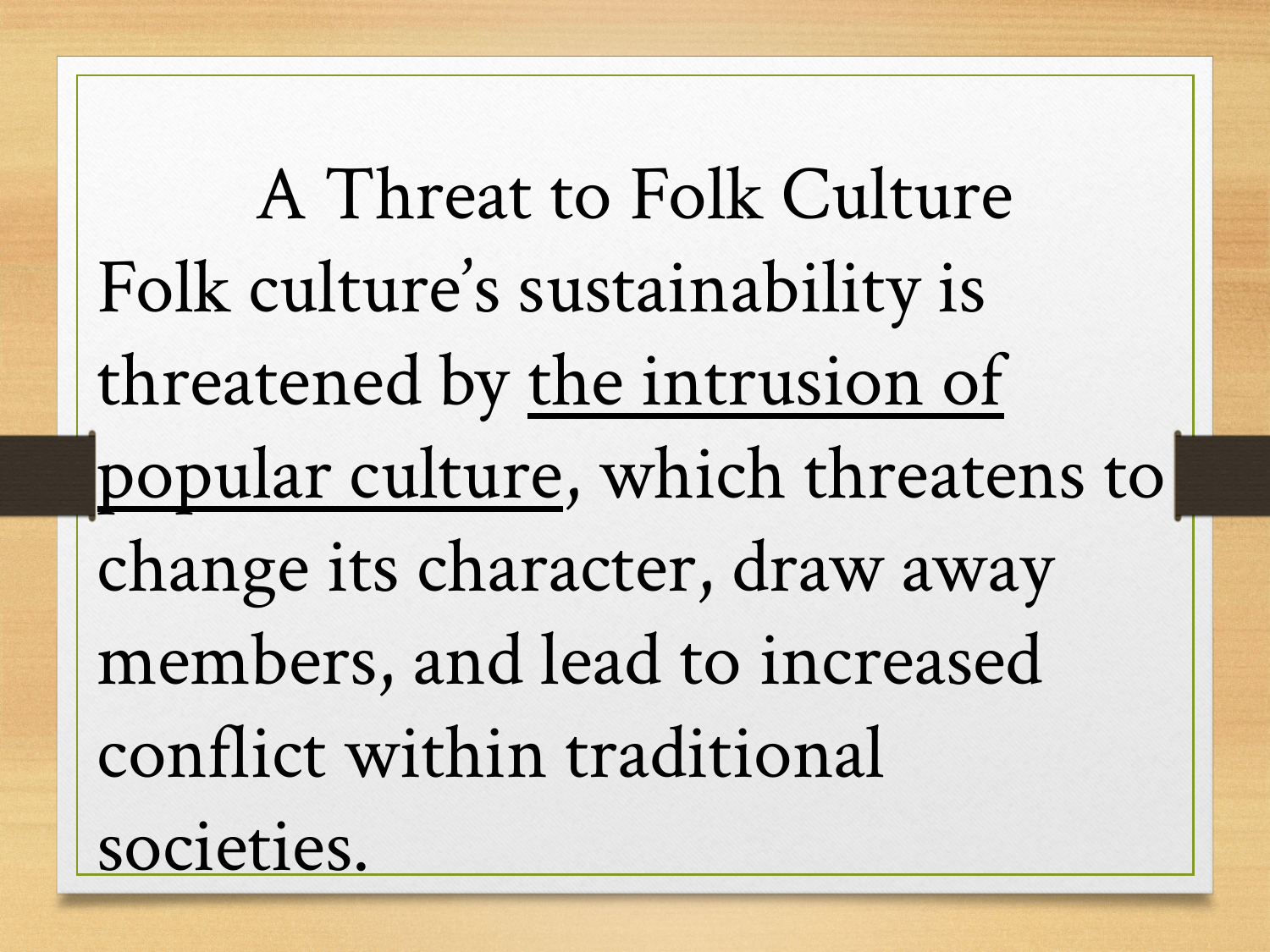

A Threat to Folk Culture
Folk culture’s sustainability is threatened by the intrusion of popular culture, which threatens to change its character, draw away members, and lead to increased conflict within traditional societies.